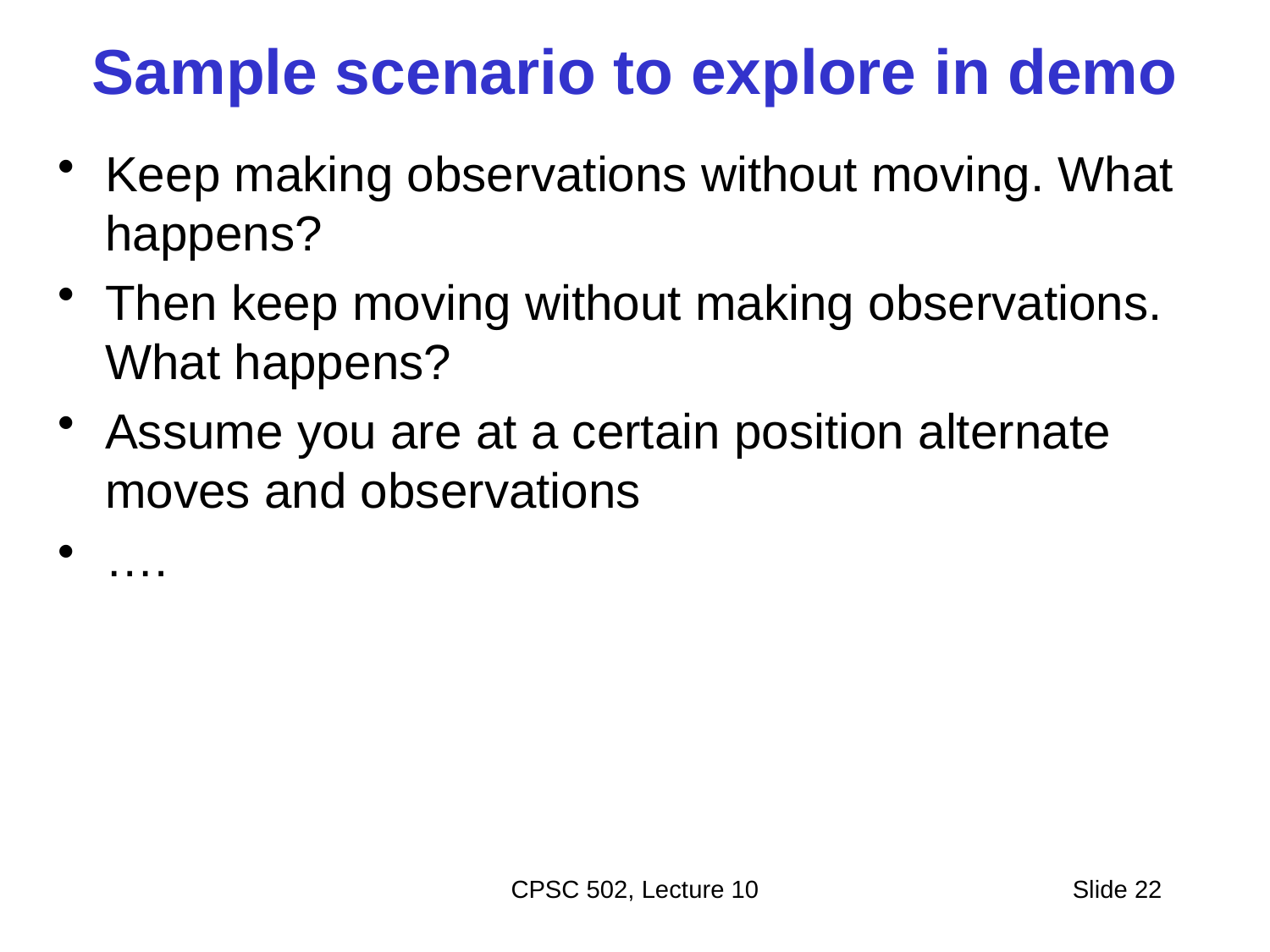

# Sample scenario to explore in demo
Keep making observations without moving. What happens?
Then keep moving without making observations. What happens?
Assume you are at a certain position alternate moves and observations
….
CPSC 502, Lecture 10
Slide 22